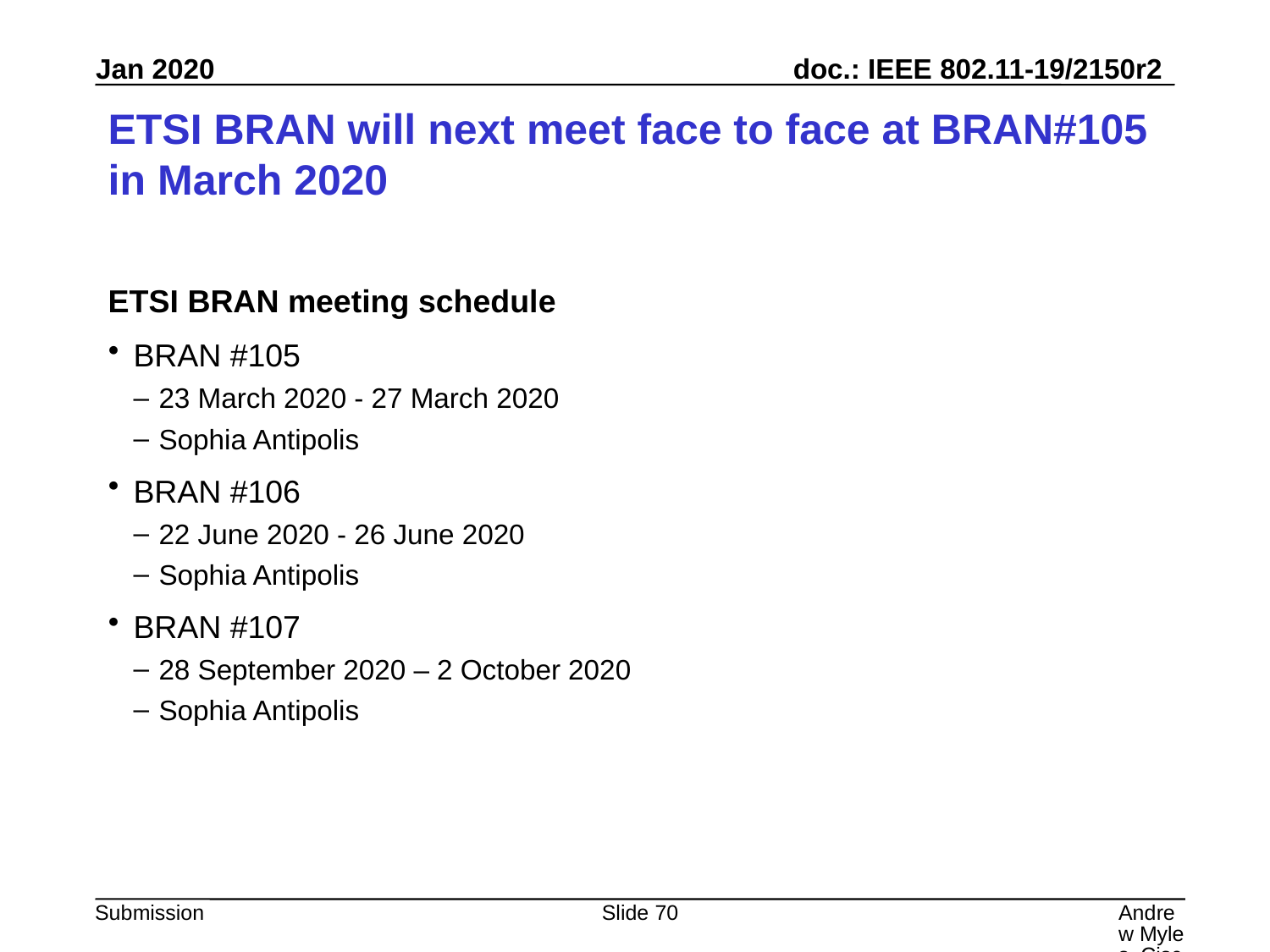

# ETSI BRAN will next meet face to face at BRAN#105 in March 2020
ETSI BRAN meeting schedule
BRAN #105
23 March 2020 - 27 March 2020
Sophia Antipolis
BRAN #106
22 June 2020 - 26 June 2020
Sophia Antipolis
BRAN #107
28 September 2020 – 2 October 2020
Sophia Antipolis

Slide 70
Andrew Myles, Cisco